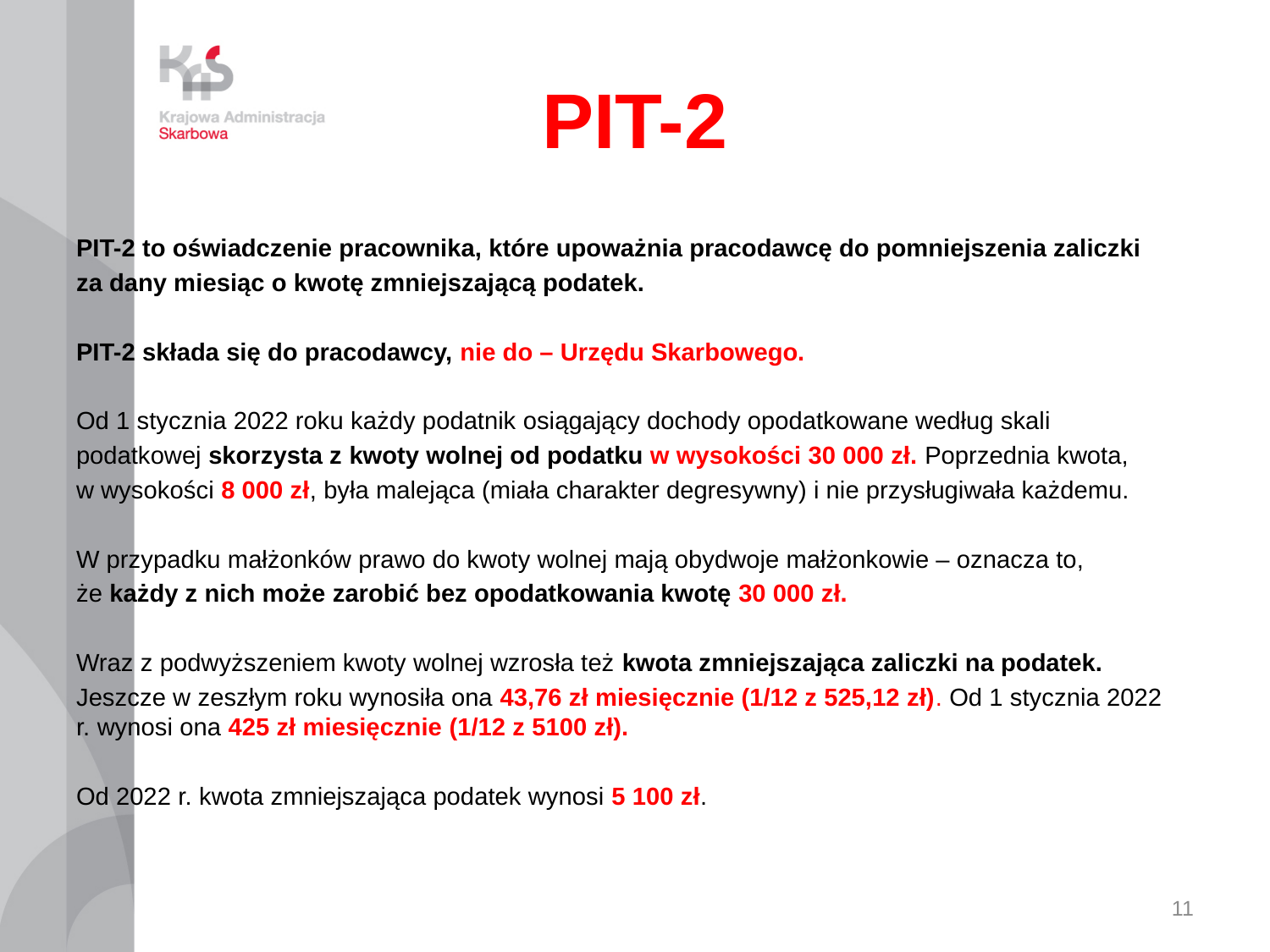

# PIT-2
PIT-2 to oświadczenie pracownika, które upoważnia pracodawcę do pomniejszenia zaliczki
za dany miesiąc o kwotę zmniejszającą podatek.

PIT-2 składa się do pracodawcy, nie do – Urzędu Skarbowego.

Od 1 stycznia 2022 roku każdy podatnik osiągający dochody opodatkowane według skali
podatkowej skorzysta z kwoty wolnej od podatku w wysokości 30 000 zł. Poprzednia kwota,
w wysokości 8 000 zł, była malejąca (miała charakter degresywny) i nie przysługiwała każdemu.

W przypadku małżonków prawo do kwoty wolnej mają obydwoje małżonkowie – oznacza to,
że każdy z nich może zarobić bez opodatkowania kwotę 30 000 zł.

Wraz z podwyższeniem kwoty wolnej wzrosła też kwota zmniejszająca zaliczki na podatek.
Jeszcze w zeszłym roku wynosiła ona 43,76 zł miesięcznie (1/12 z 525,12 zł). Od 1 stycznia 2022 r. wynosi ona 425 zł miesięcznie (1/12 z 5100 zł).

Od 2022 r. kwota zmniejszająca podatek wynosi 5 100 zł.

11